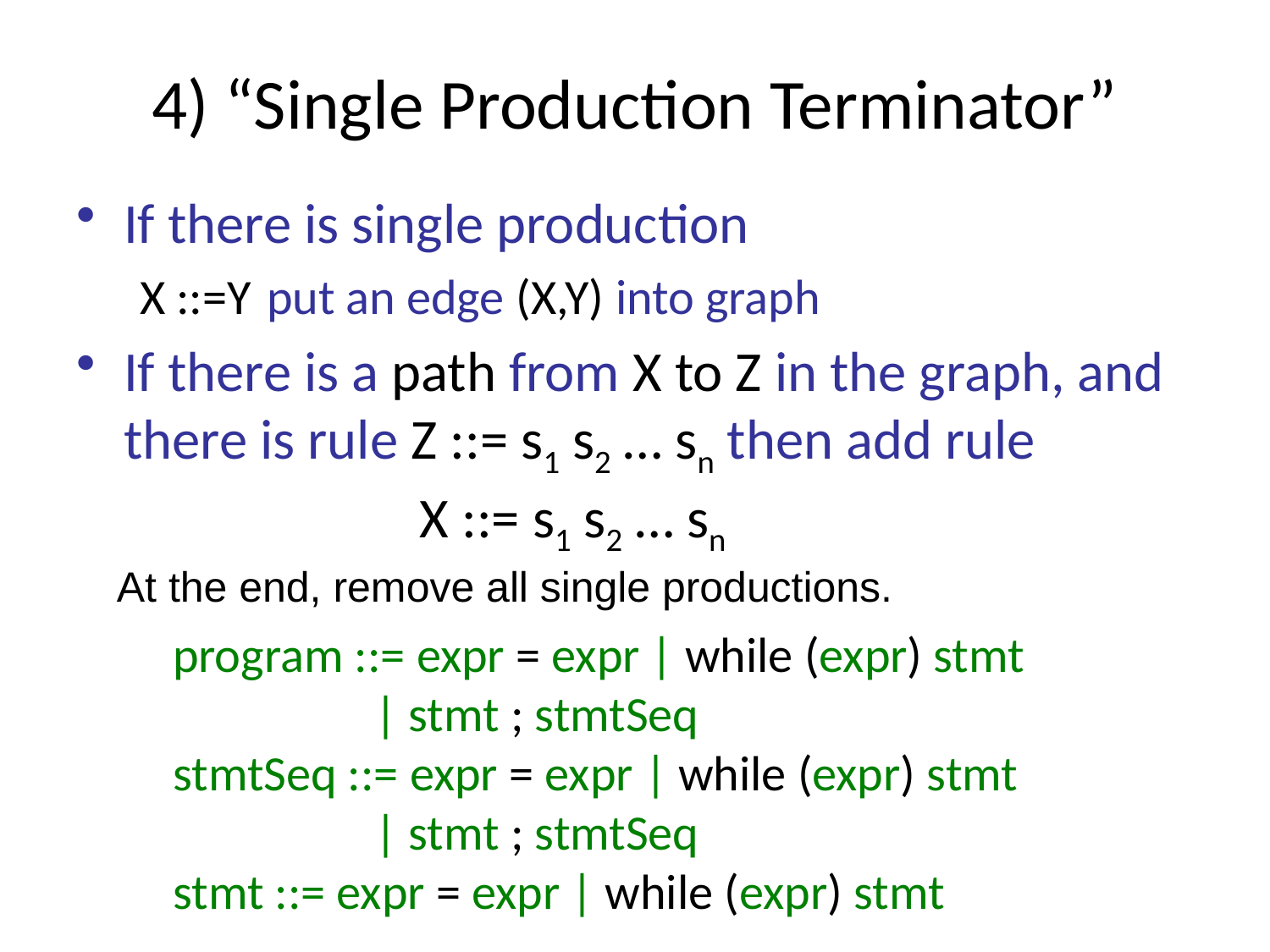

# 4) “Single Production Terminator”
If there is single production
X ::=Y 	put an edge (X,Y) into graph
If there is a path from X to Z in the graph, and there is rule Z ::= s1 s2 … sn then add rule
X ::= s1 s2 … sn
At the end, remove all single productions.
  program ::= expr = expr | while (expr) stmt
                    | stmt ; stmtSeq
  stmtSeq ::= expr = expr | while (expr) stmt
                    | stmt ; stmtSeq
  stmt ::= expr = expr | while (expr) stmt